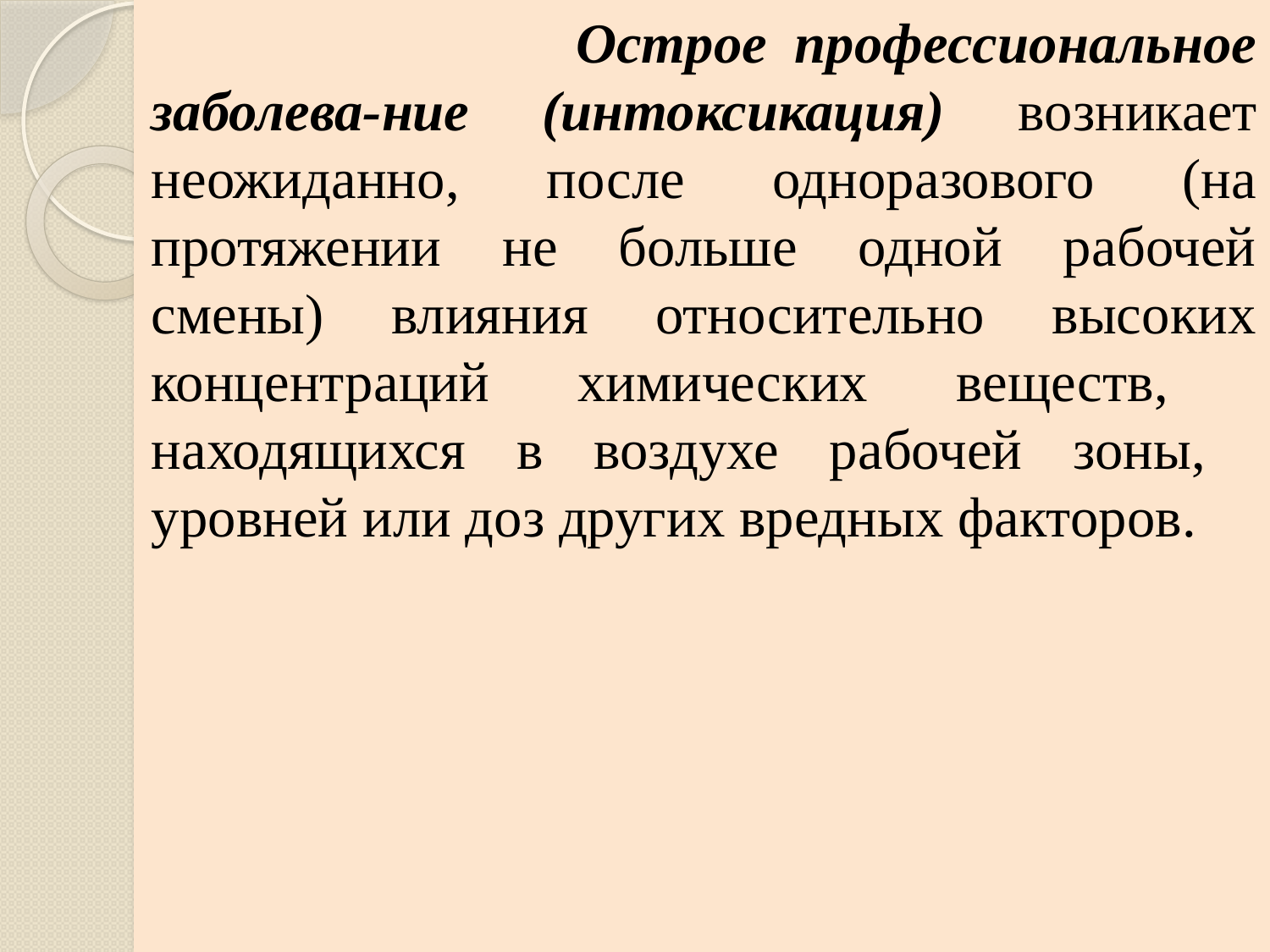

Острое профессиональное заболева-ние (интоксикация) возникает неожиданно, после одноразового (на протяжении не больше одной рабочей смены) влияния относительно высоких концентраций химических веществ,  находящихся в воздухе рабочей зоны,  уровней или доз других вредных факторов.